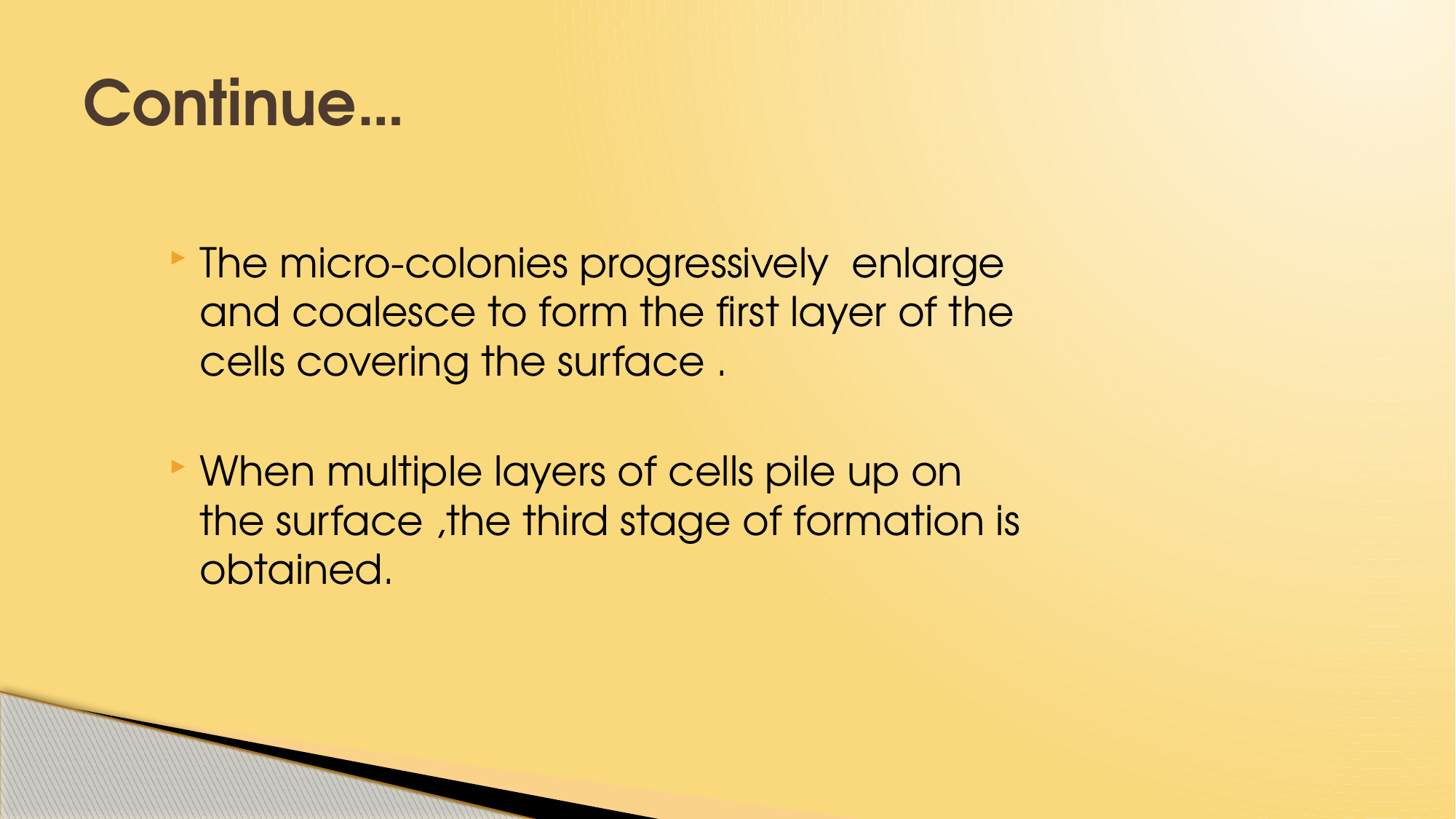

# Continue…
The micro-colonies progressively  enlarge and coalesce to form the first layer of the cells covering the surface .

When multiple layers of cells pile up on the surface ,the third stage of formation is obtained.